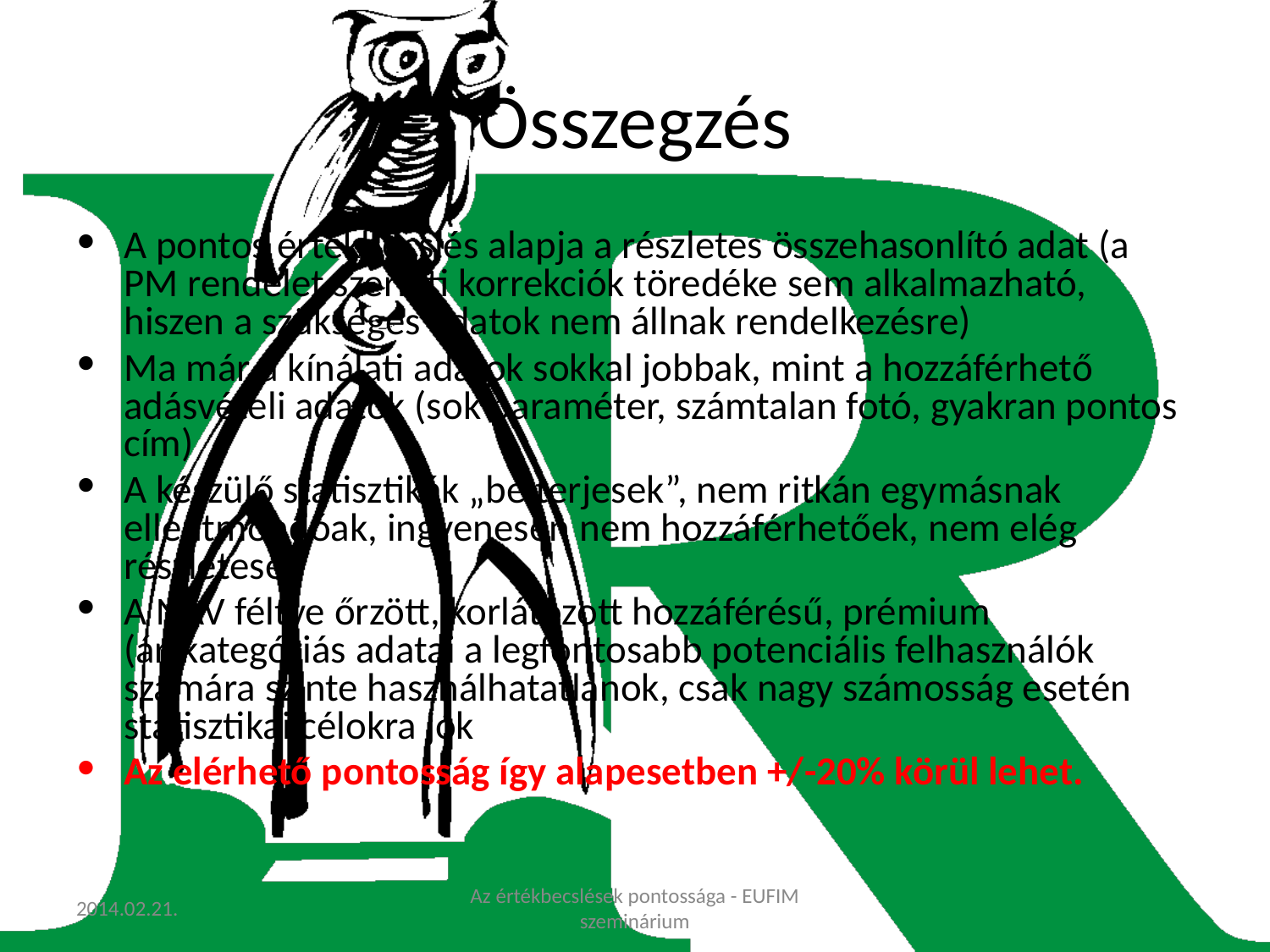

# Összegzés
A pontos értékbecslés alapja a részletes összehasonlító adat (a PM rendelet szerinti korrekciók töredéke sem alkalmazható, hiszen a szükséges adatok nem állnak rendelkezésre)
Ma már a kínálati adatok sokkal jobbak, mint a hozzáférhető adásvételi adatok (sok paraméter, számtalan fotó, gyakran pontos cím)
A készülő statisztikák „belterjesek”, nem ritkán egymásnak ellentmondóak, ingyenesen nem hozzáférhetőek, nem elég részletesek
A NAV féltve őrzött, korlátozott hozzáférésű, prémium (ár)kategóriás adatai a legfontosabb potenciális felhasználók számára szinte használhatatlanok, csak nagy számosság esetén statisztikai célokra jók
Az elérhető pontosság így alapesetben +/-20% körül lehet.
2014.02.21.
Az értékbecslések pontossága - EUFIM szeminárium